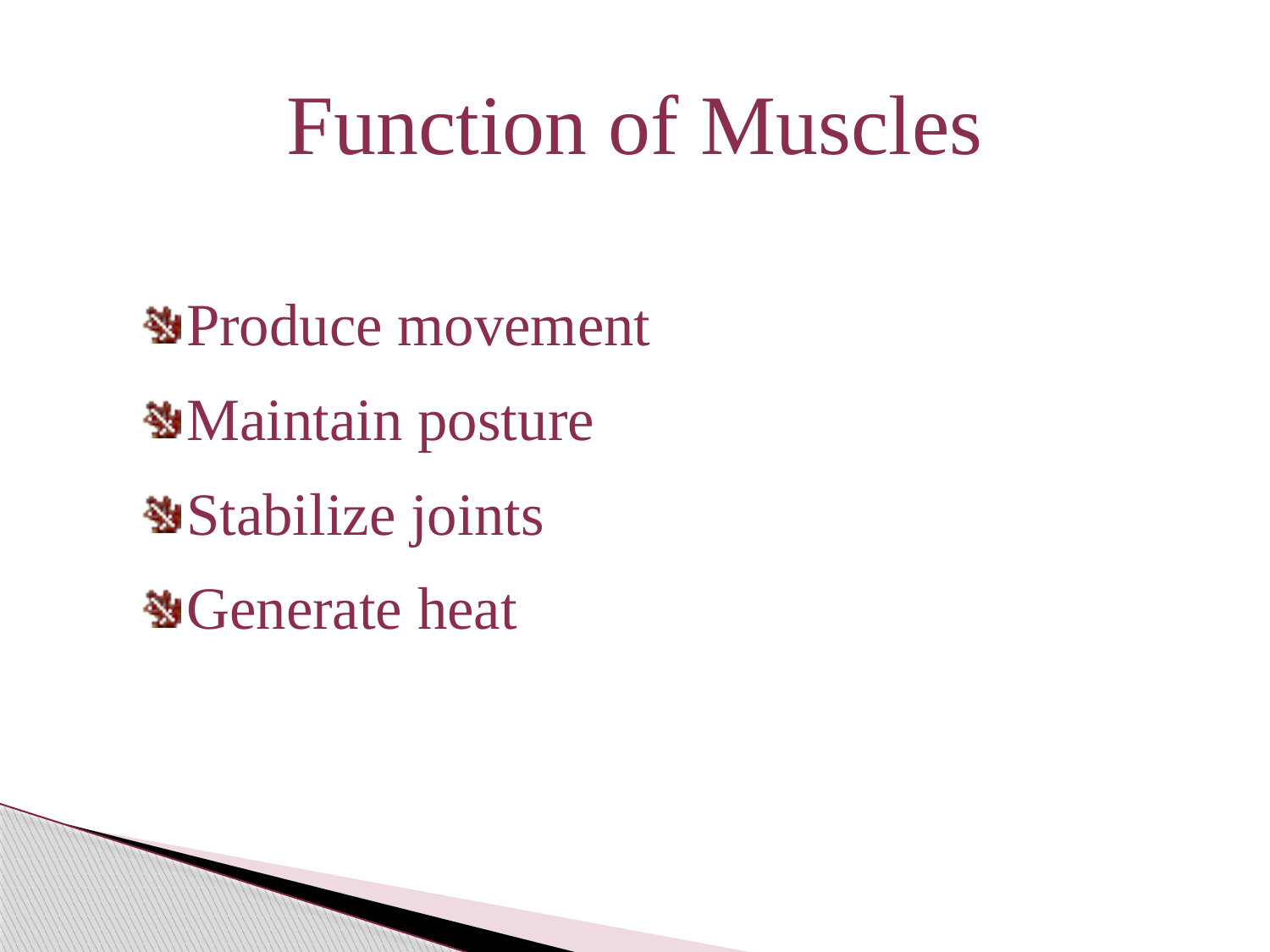

Function of Muscles
Produce movement
Maintain posture
Stabilize joints
Generate heat